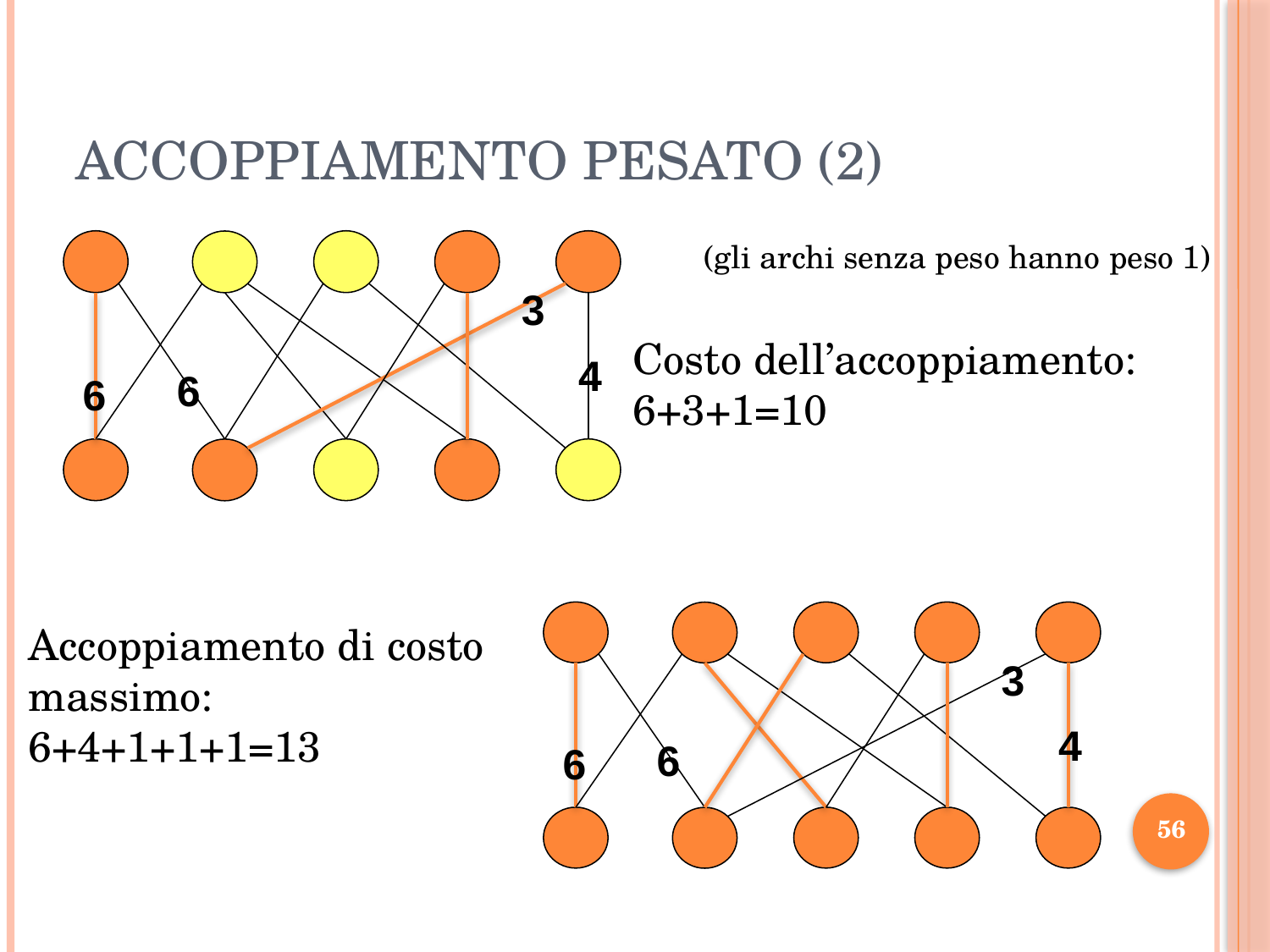

# Accoppiamento Pesato (2)

3
4
6
6

(gli archi senza peso hanno peso 1)
Costo dell’accoppiamento:
6+3+1=10

3
4
6
6

Accoppiamento di costo massimo:
6+4+1+1+1=13
56